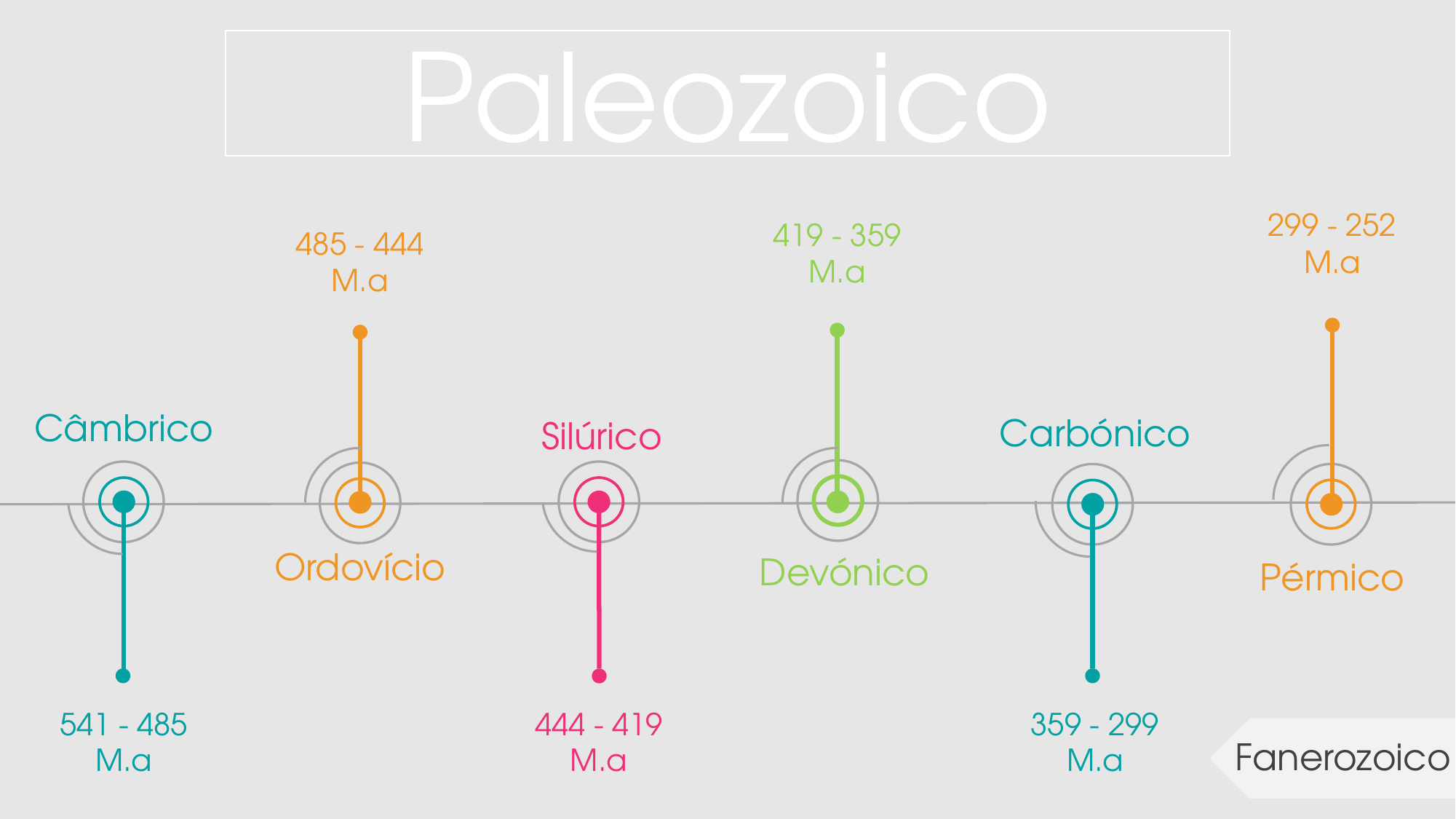

Paleozoico
299 - 252 M.a
419 - 359 M.a
485 - 444 M.a

Câmbrico
Carbónico
Silúrico

Ordovício
Devónico
Pérmico

444 - 419 M.a
359 - 299 M.a
541 - 485 M.a

Fanerozoico